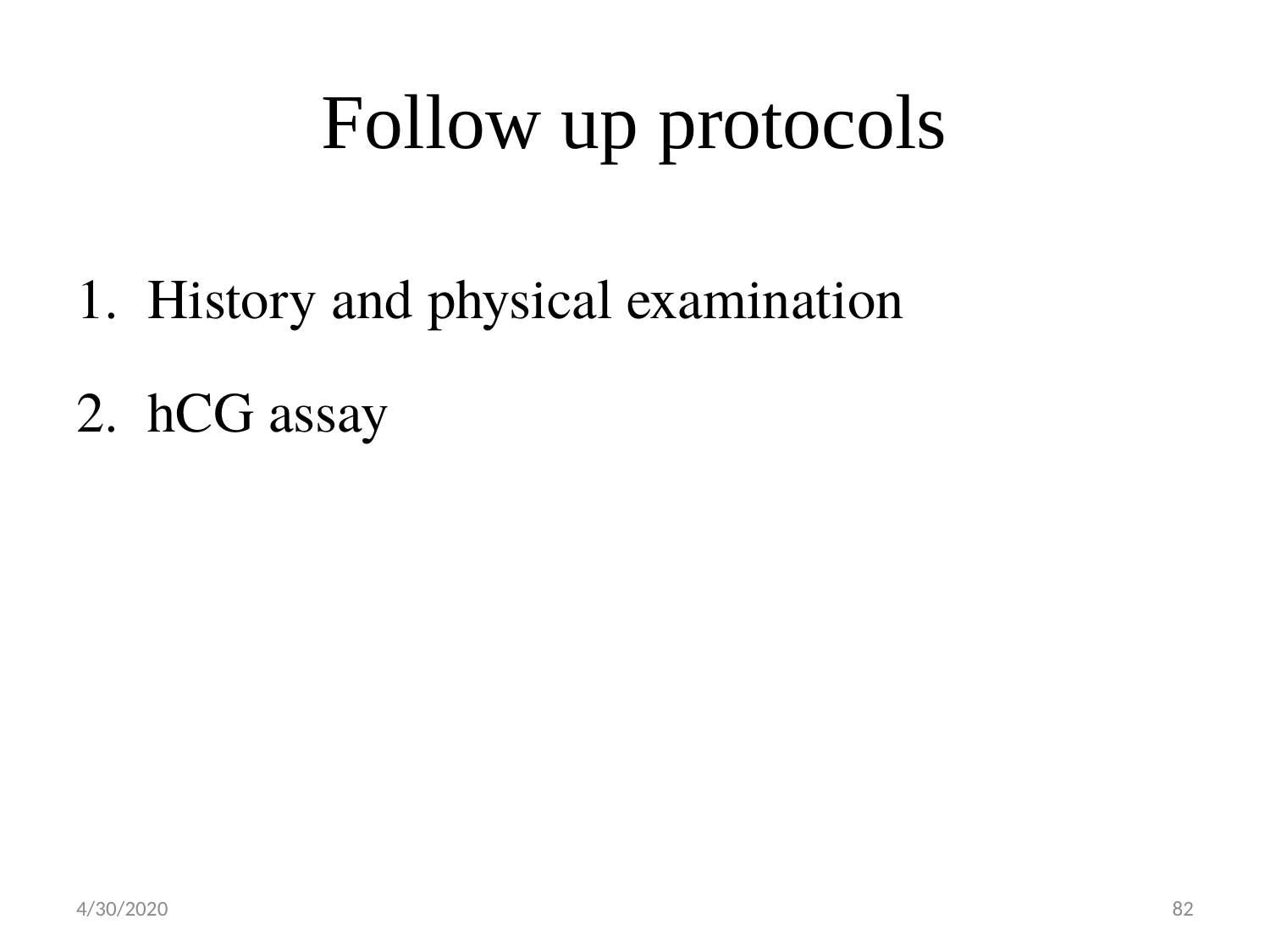

# Follow up protocols
History and physical examination
hCG assay
4/30/2020
82